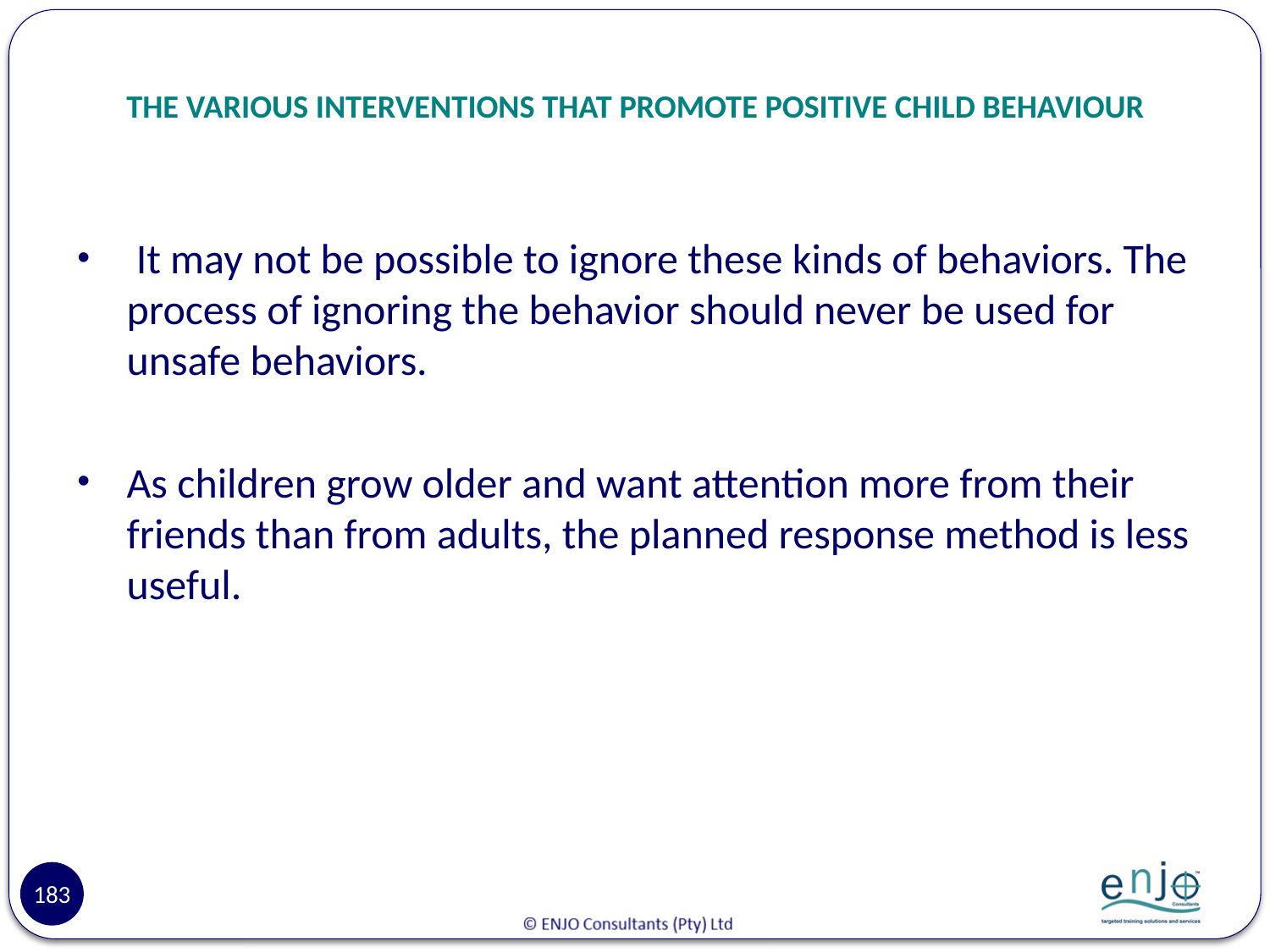

# THE VARIOUS INTERVENTIONS THAT PROMOTE POSITIVE CHILD BEHAVIOUR
 It may not be possible to ignore these kinds of behaviors. The process of ignoring the behavior should never be used for unsafe behaviors.

As children grow older and want attention more from their friends than from adults, the planned response method is less useful.

183